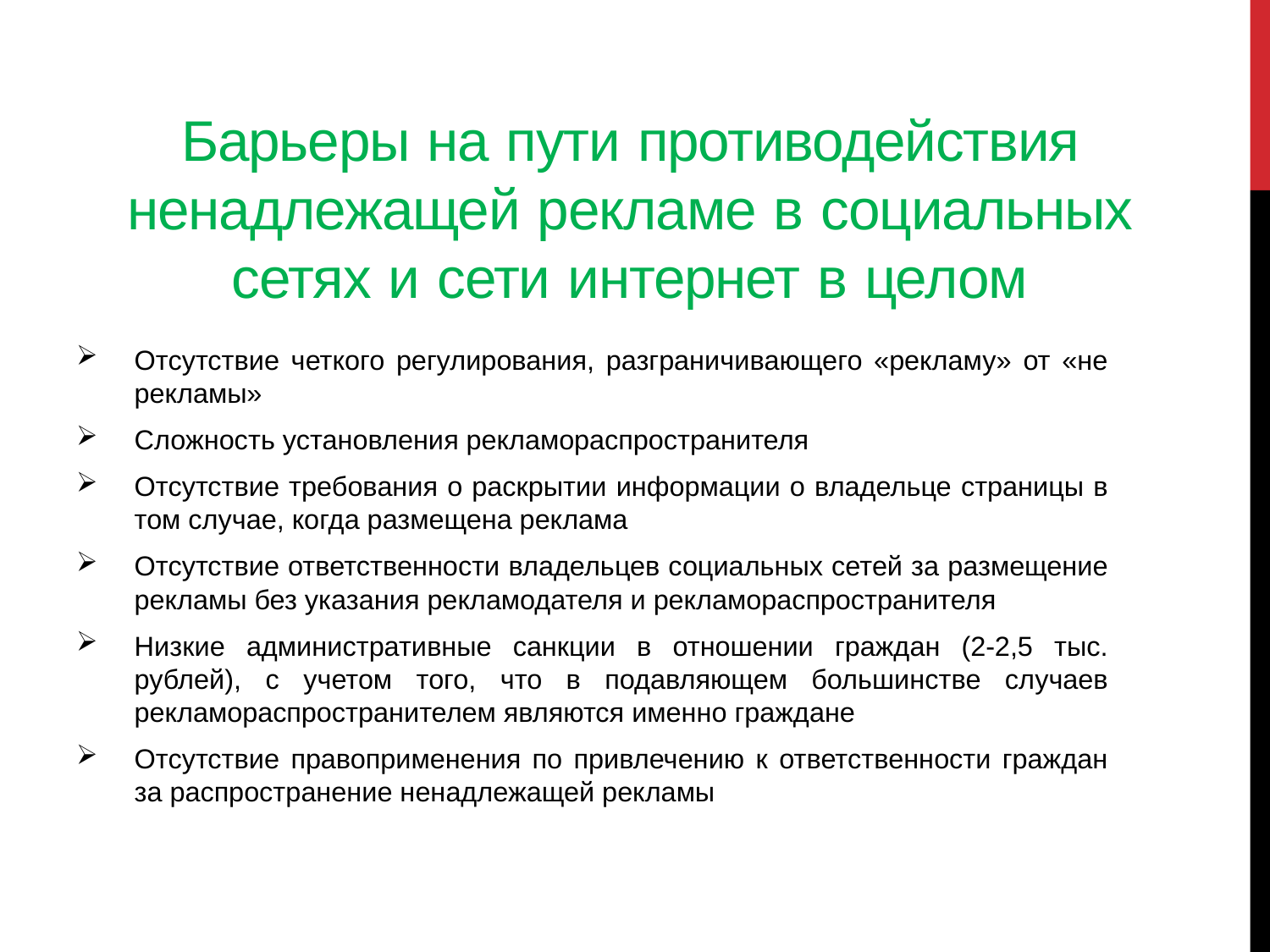

# Барьеры на пути противодействия ненадлежащей рекламе в социальных сетях и сети интернет в целом
Отсутствие четкого регулирования, разграничивающего «рекламу» от «не рекламы»
Сложность установления рекламораспространителя
Отсутствие требования о раскрытии информации о владельце страницы в том случае, когда размещена реклама
Отсутствие ответственности владельцев социальных сетей за размещение рекламы без указания рекламодателя и рекламораспространителя
Низкие административные санкции в отношении граждан (2-2,5 тыс. рублей), с учетом того, что в подавляющем большинстве случаев рекламораспространителем являются именно граждане
Отсутствие правоприменения по привлечению к ответственности граждан за распространение ненадлежащей рекламы